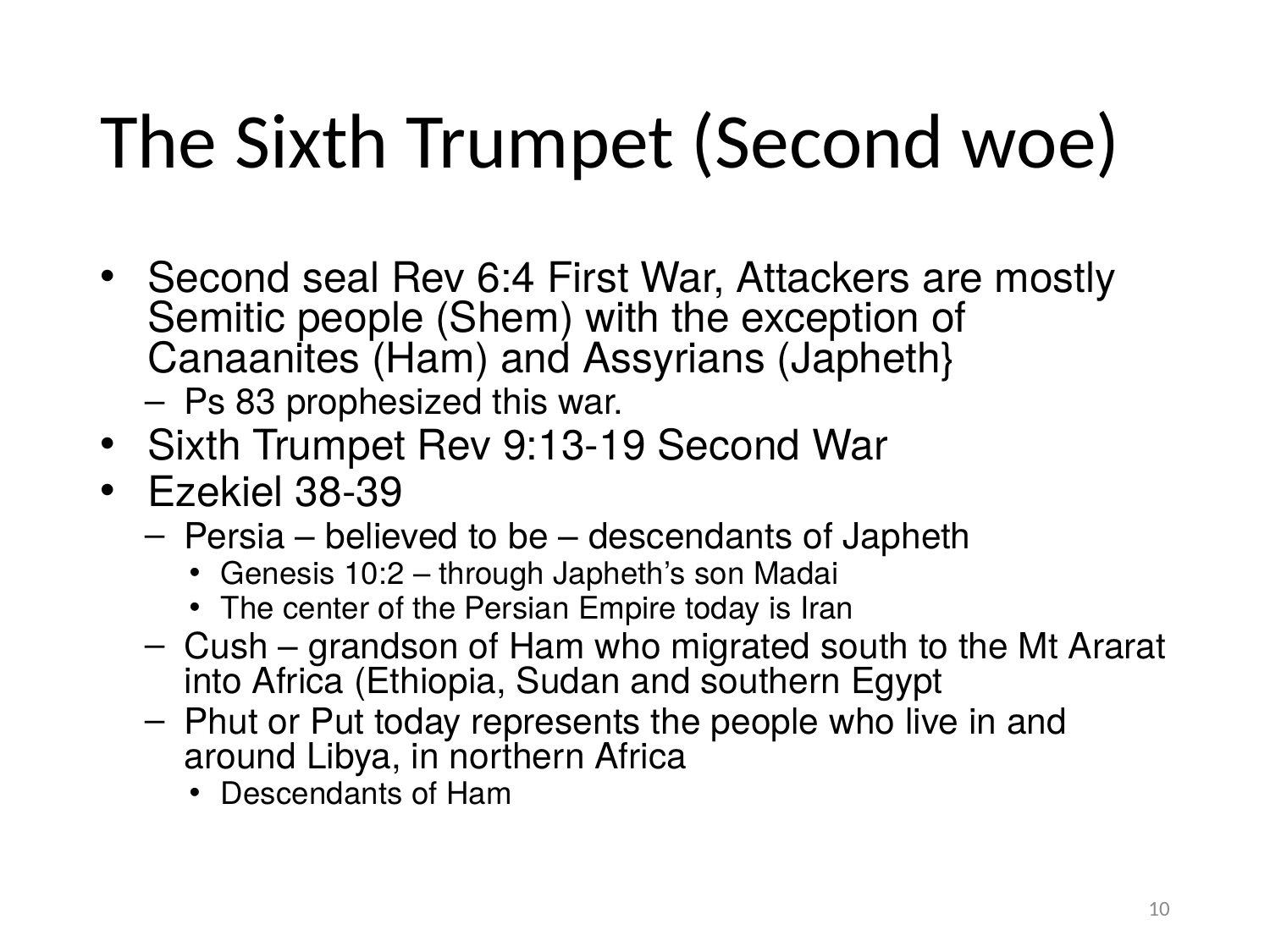

# The Sixth Trumpet (Second woe)
Second seal Rev 6:4 First War, Attackers are mostly Semitic people (Shem) with the exception of Canaanites (Ham) and Assyrians (Japheth}
Ps 83 prophesized this war.
Sixth Trumpet Rev 9:13-19 Second War
Ezekiel 38-39
Persia – believed to be – descendants of Japheth
Genesis 10:2 – through Japheth’s son Madai
The center of the Persian Empire today is Iran
Cush – grandson of Ham who migrated south to the Mt Ararat into Africa (Ethiopia, Sudan and southern Egypt
Phut or Put today represents the people who live in and around Libya, in northern Africa
Descendants of Ham

10